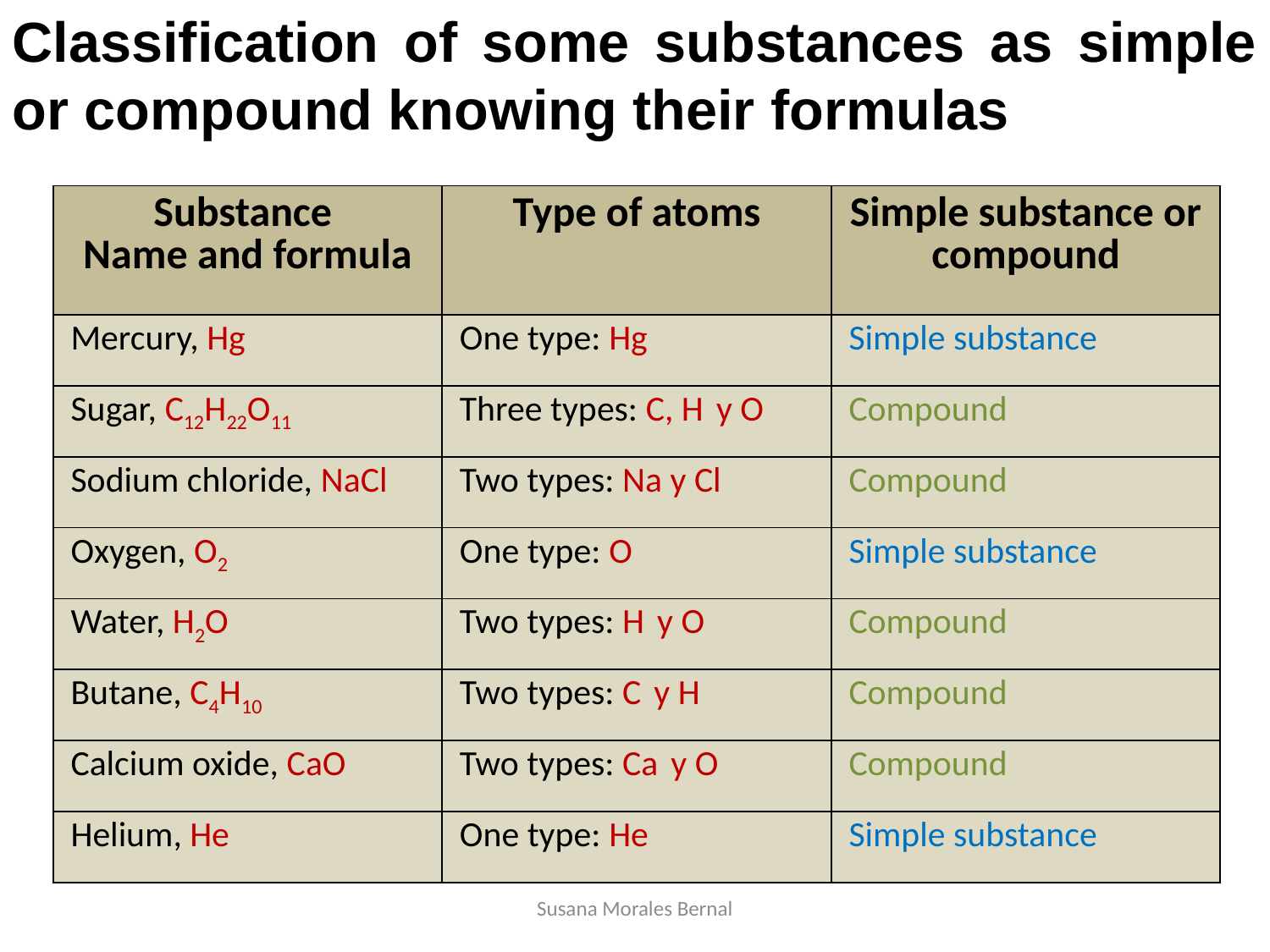

Classification of some substances as simple or compound knowing their formulas
| Substance Name and formula | Type of atoms | Simple substance or compound |
| --- | --- | --- |
| Mercury, Hg | One type: Hg | Simple substance |
| Sugar, C12H22O11 | Three types: C, H y O | Compound |
| Sodium chloride, NaCl | Two types: Na y Cl | Compound |
| Oxygen, O2 | One type: O | Simple substance |
| Water, H2O | Two types: H y O | Compound |
| Butane, C4H10 | Two types: C y H | Compound |
| Calcium oxide, CaO | Two types: Ca y O | Compound |
| Helium, He | One type: He | Simple substance |
Susana Morales Bernal